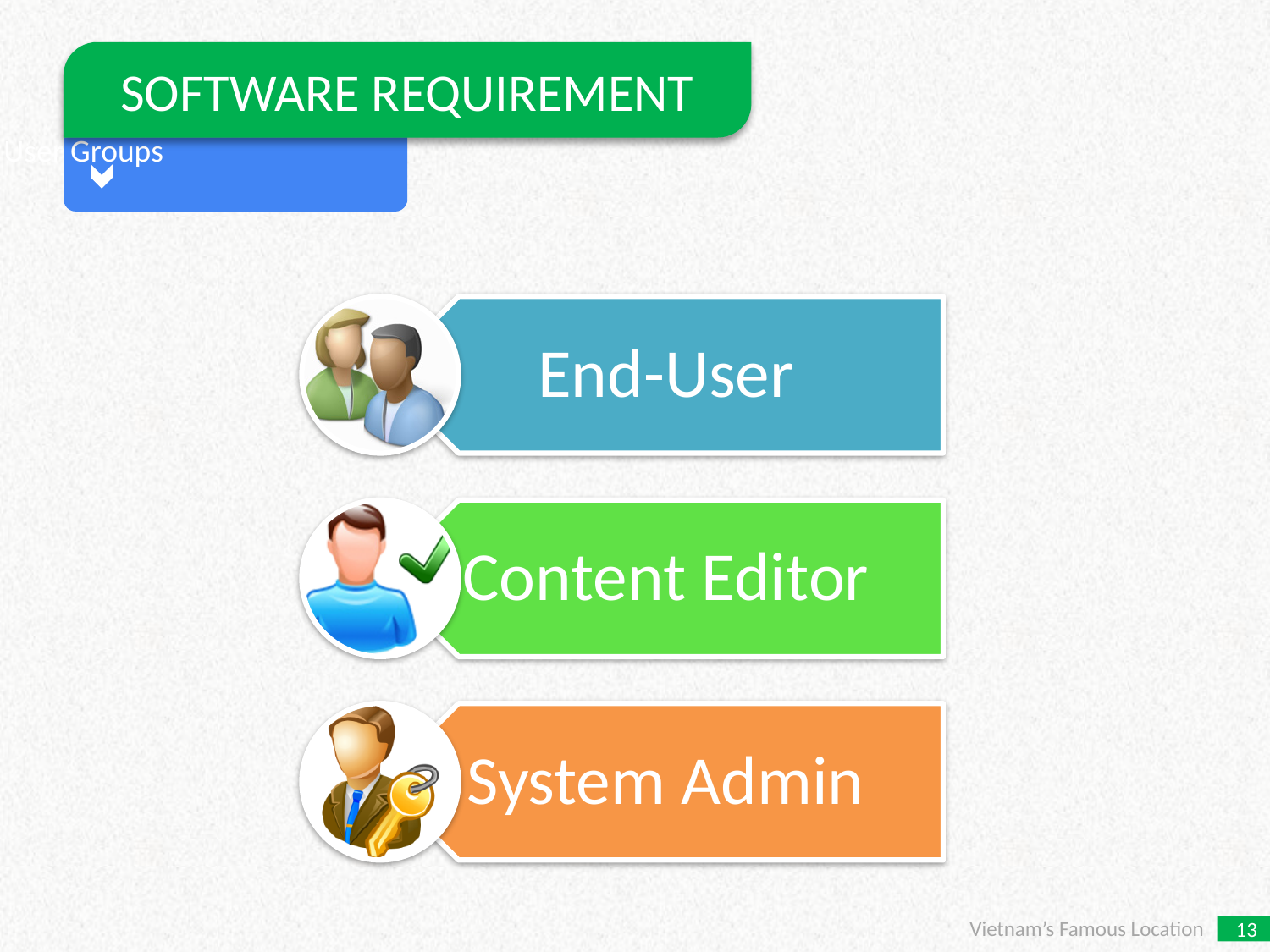

SOFTWARE REQUIREMENT
User Groups

End-User
Content Editor
System Admin
Vietnam’s Famous Location
13